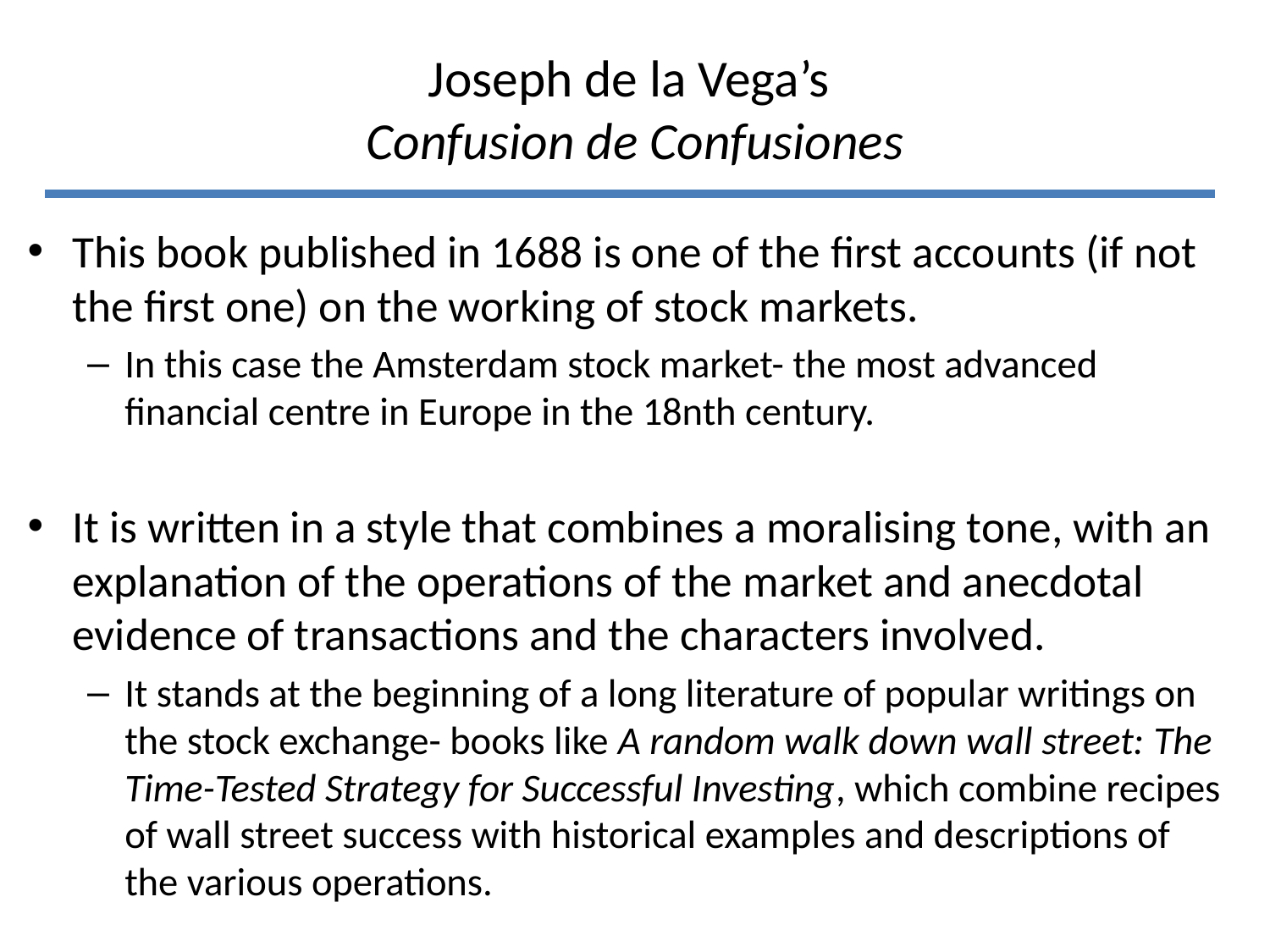

# Joseph de la Vega’s Confusion de Confusiones
This book published in 1688 is one of the first accounts (if not the first one) on the working of stock markets.
In this case the Amsterdam stock market- the most advanced financial centre in Europe in the 18nth century.

It is written in a style that combines a moralising tone, with an explanation of the operations of the market and anecdotal evidence of transactions and the characters involved.
It stands at the beginning of a long literature of popular writings on the stock exchange- books like A random walk down wall street: The Time-Tested Strategy for Successful Investing, which combine recipes of wall street success with historical examples and descriptions of the various operations.